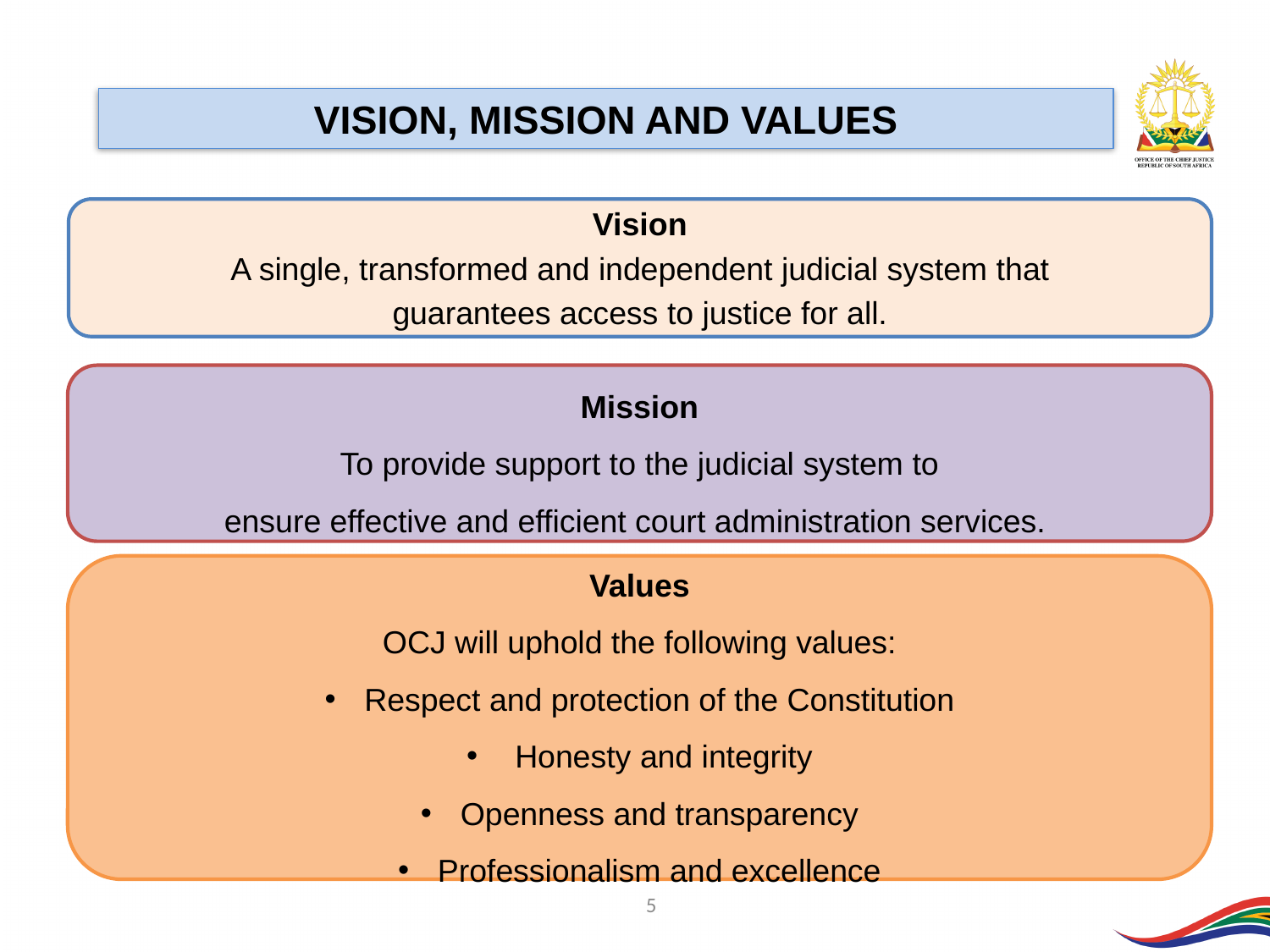

VISION, MISSION AND VALUES
Vision
A single, transformed and independent judicial system that
guarantees access to justice for all.
Mission
To provide support to the judicial system to
ensure effective and efficient court administration services.
Values
OCJ will uphold the following values:
Respect and protection of the Constitution
 Honesty and integrity
Openness and transparency
Professionalism and excellence
5